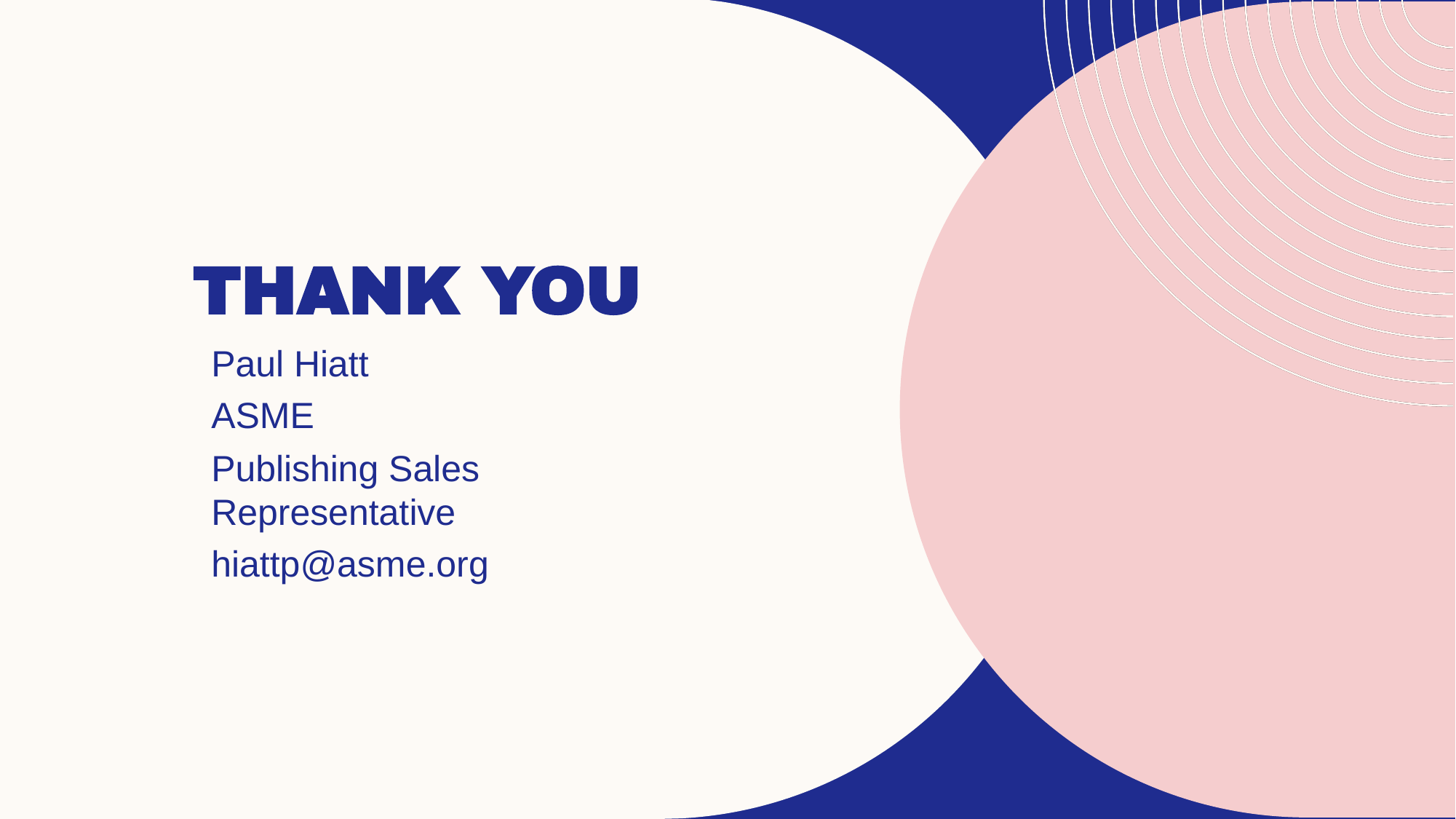

# THANK YOU
Paul Hiatt
ASME
Publishing Sales Representative
hiattp@asme.org